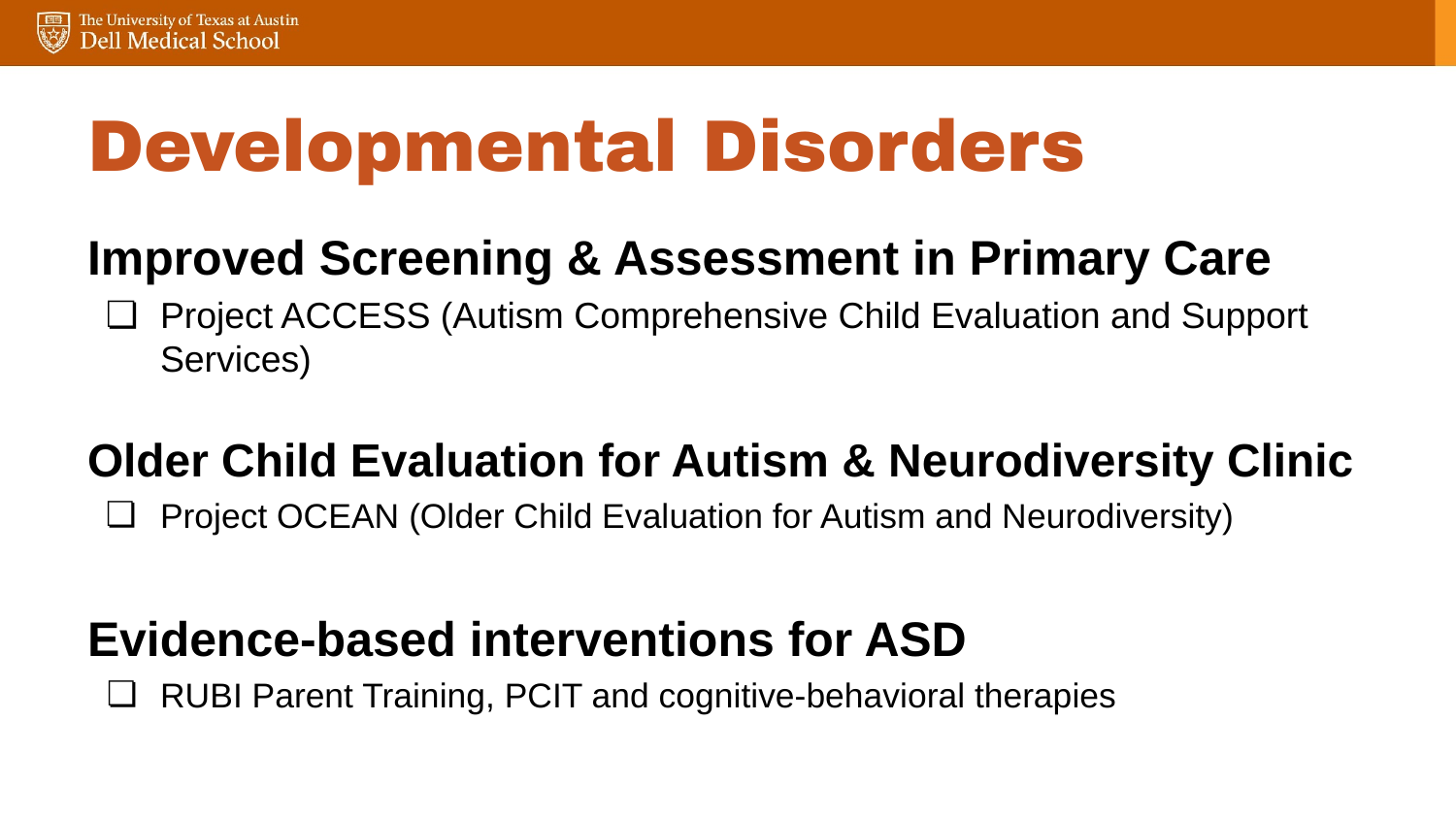

# Developmental Disorders
Improved Screening & Assessment in Primary Care
Project ACCESS (Autism Comprehensive Child Evaluation and Support Services)
Older Child Evaluation for Autism & Neurodiversity Clinic
Project OCEAN (Older Child Evaluation for Autism and Neurodiversity)

Evidence-based interventions for ASD
RUBI Parent Training, PCIT and cognitive-behavioral therapies